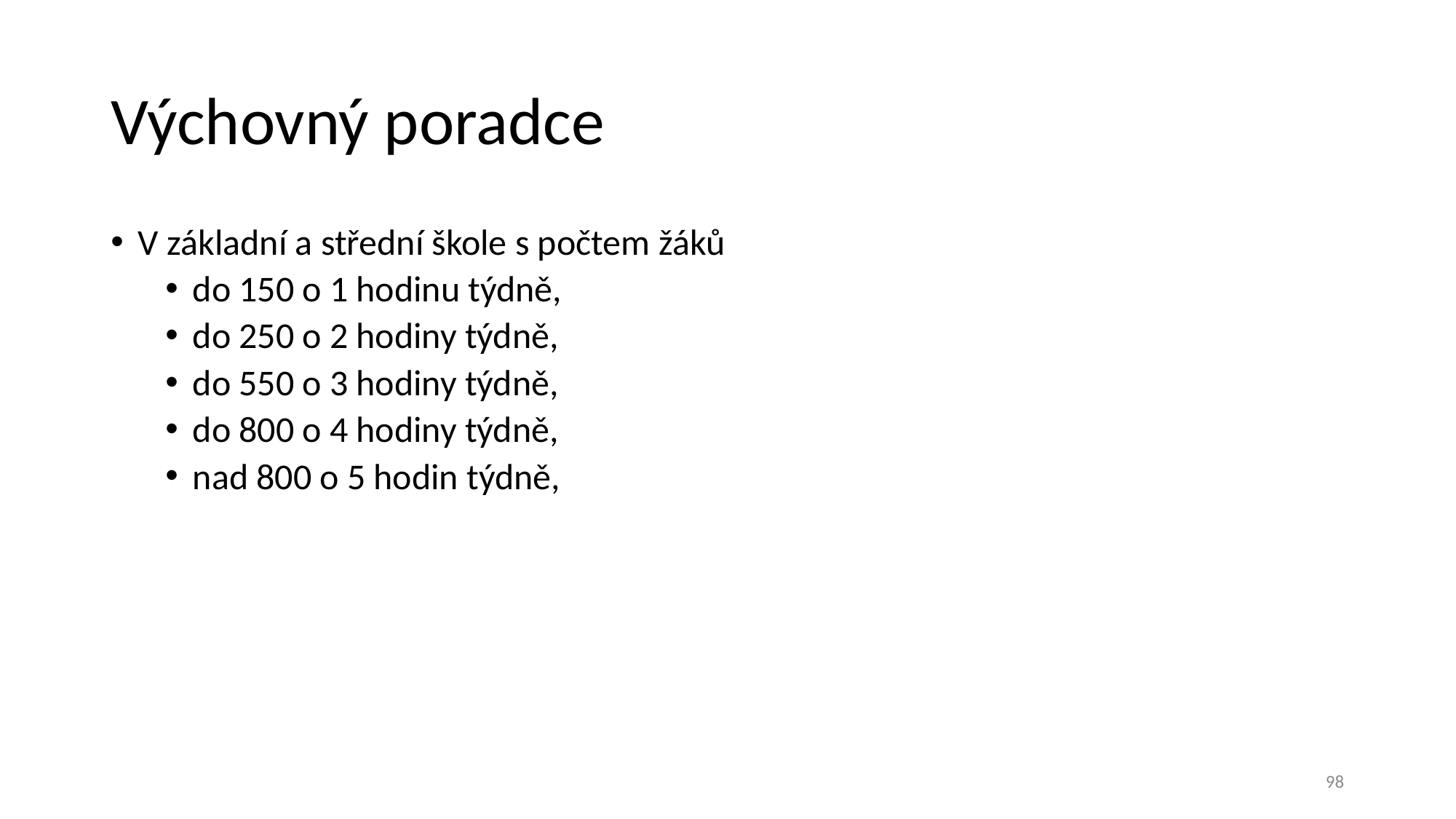

# Výchovný poradce
V základní a střední škole s počtem žáků
do 150 o 1 hodinu týdně,
do 250 o 2 hodiny týdně,
do 550 o 3 hodiny týdně,
do 800 o 4 hodiny týdně,
nad 800 o 5 hodin týdně,

98